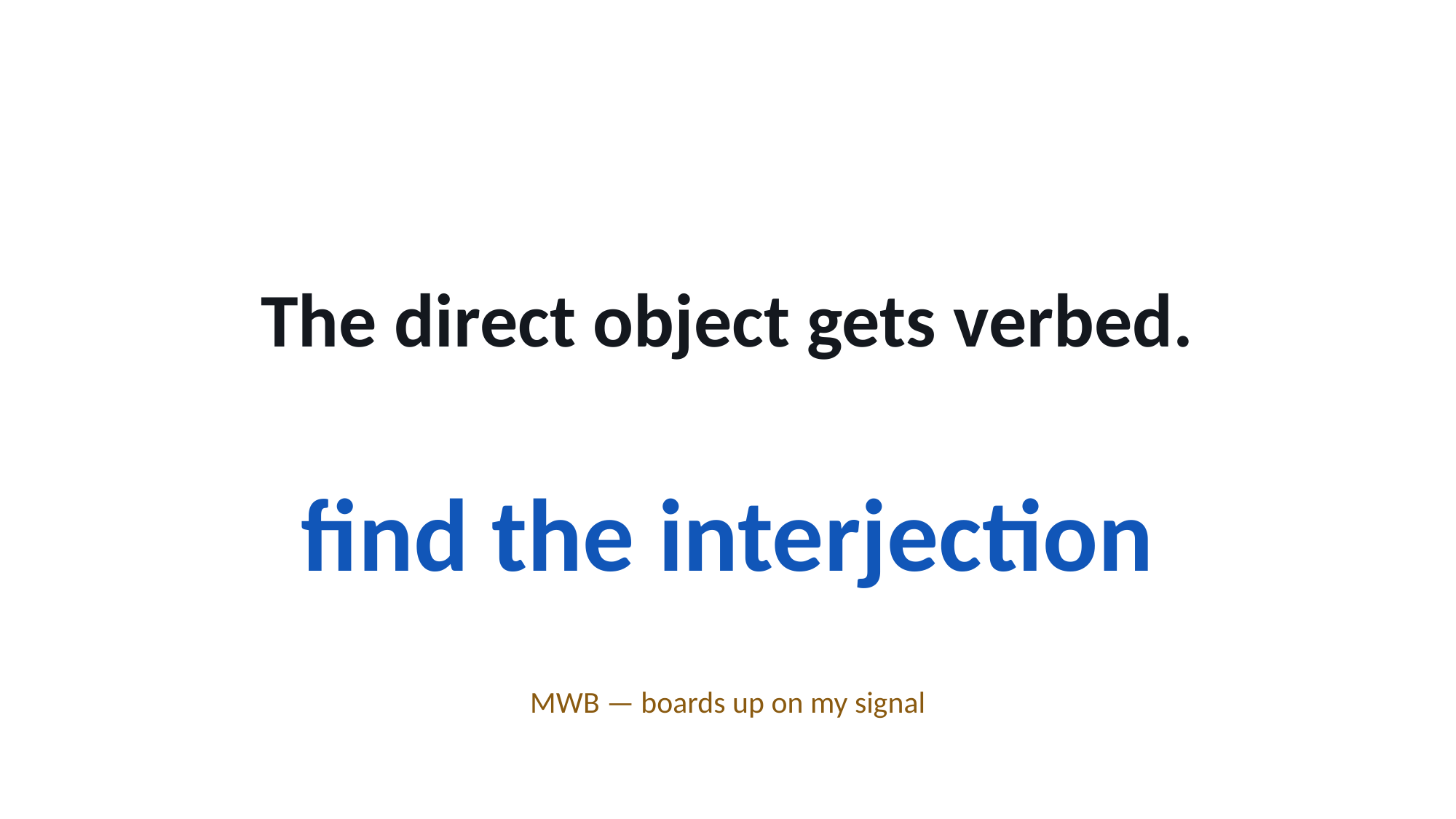

The direct object gets verbed.
find the interjection
MWB — boards up on my signal